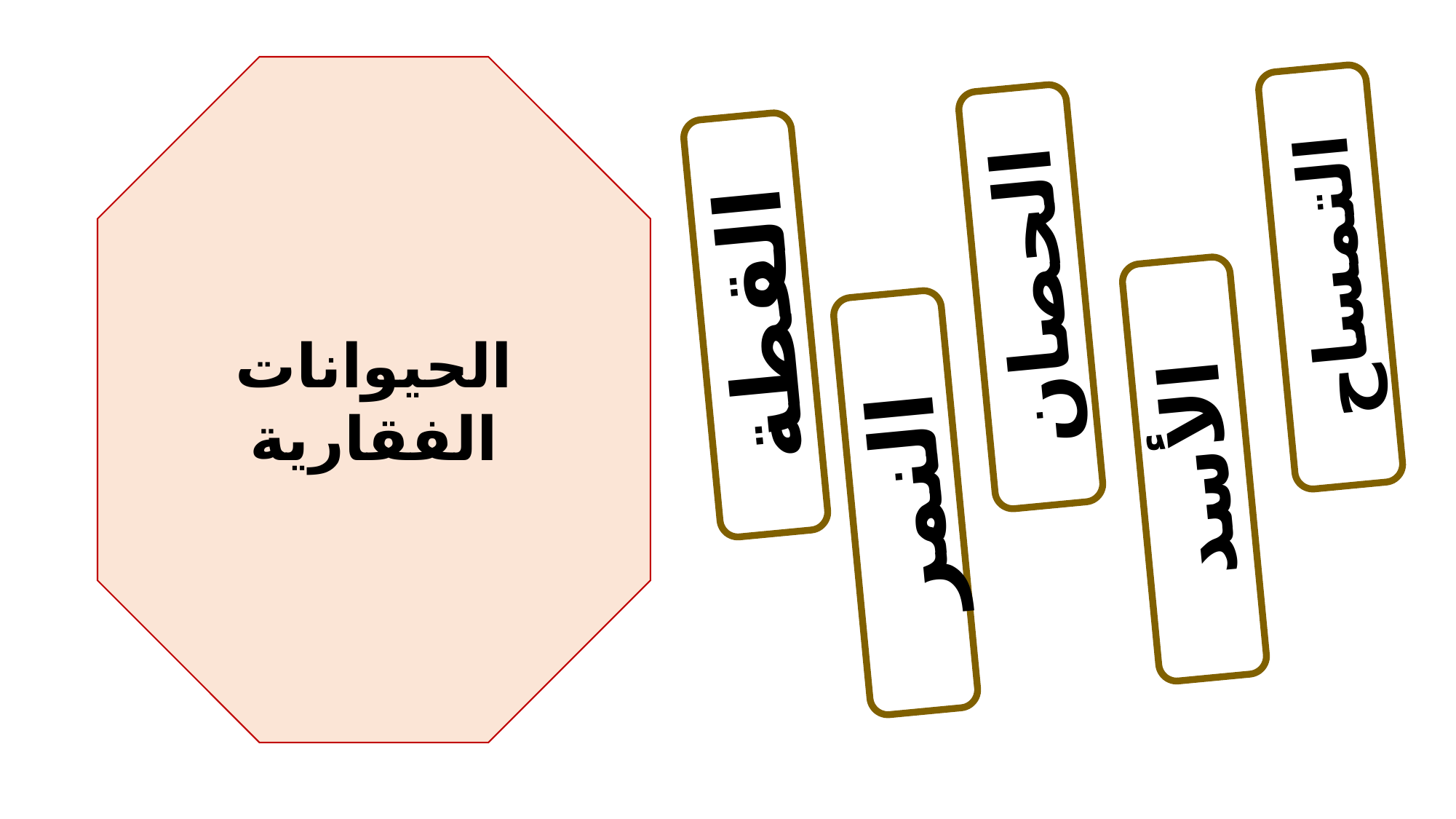

الحيوانات الفقارية
التمساح
الحصان
القطة
الأسد
النمر